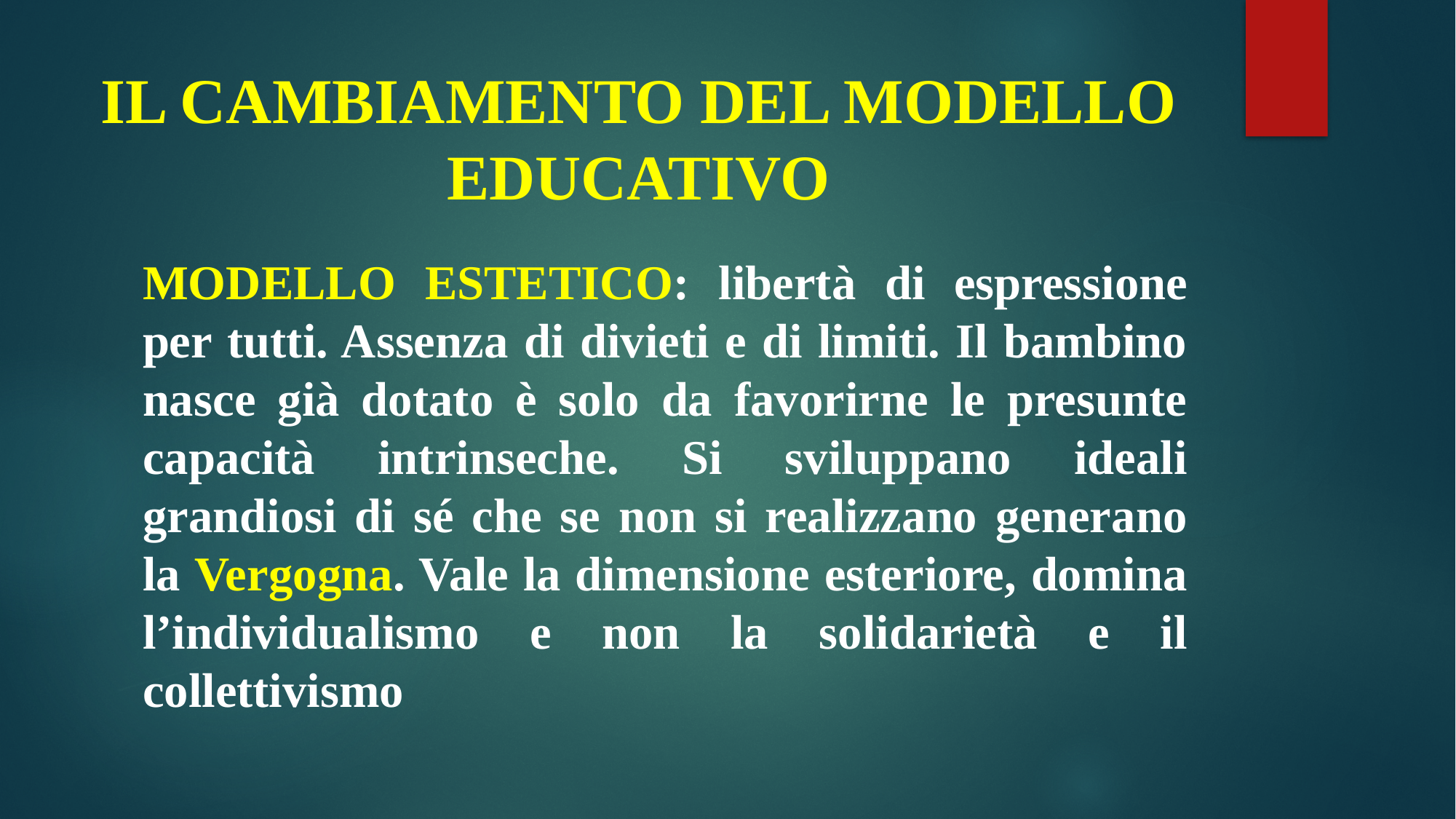

# IL CAMBIAMENTO DEL MODELLO EDUCATIVO
MODELLO ESTETICO: libertà di espressione per tutti. Assenza di divieti e di limiti. Il bambino nasce già dotato è solo da favorirne le presunte capacità intrinseche. Si sviluppano ideali grandiosi di sé che se non si realizzano generano la Vergogna. Vale la dimensione esteriore, domina l’individualismo e non la solidarietà e il collettivismo